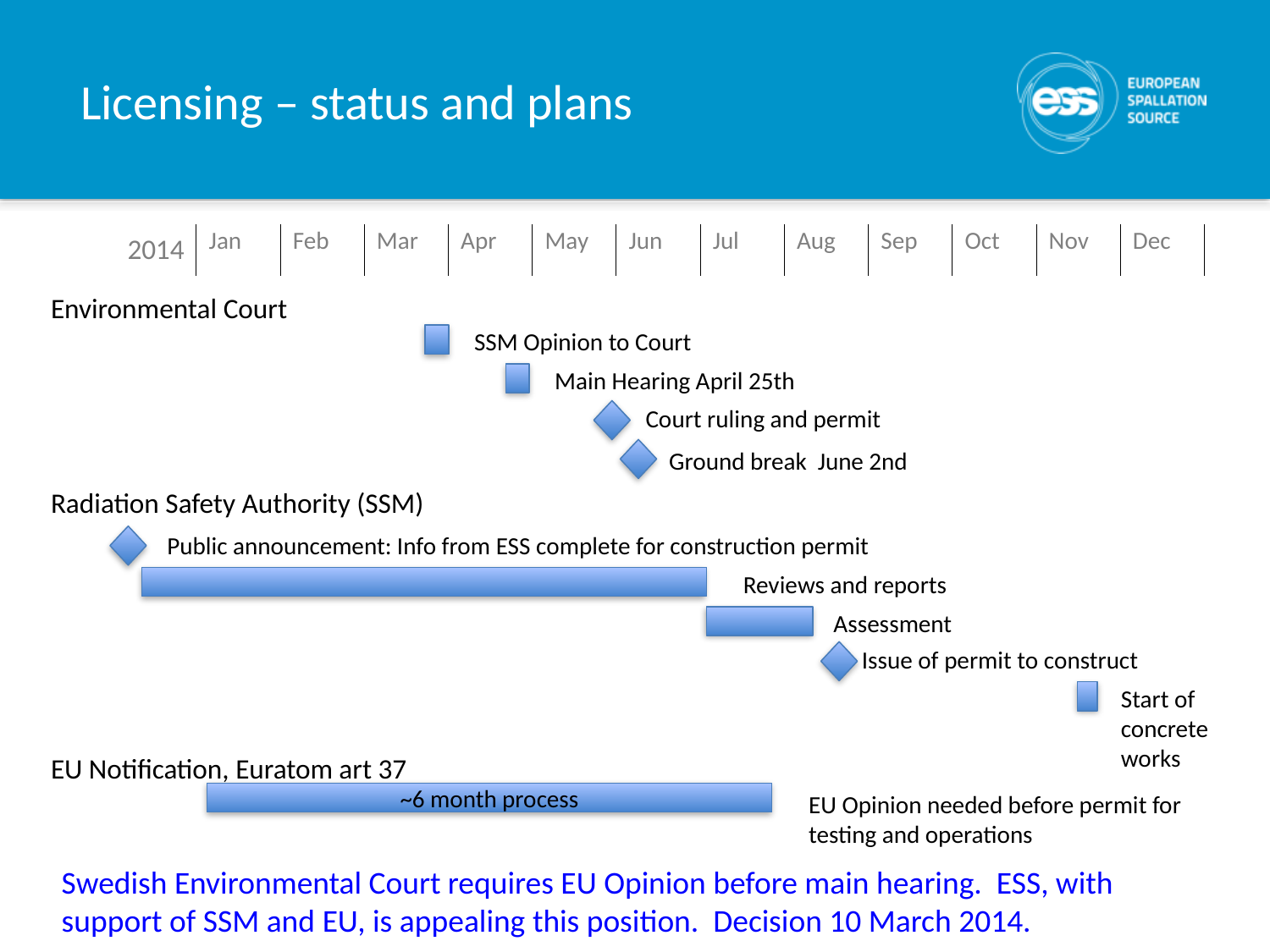

# Licensing – status and plans
2014
| Jan | Feb | Mar | Apr | May | Jun | Jul | Aug | Sep | Oct | Nov | Dec |
| --- | --- | --- | --- | --- | --- | --- | --- | --- | --- | --- | --- |
Environmental Court
SSM Opinion to Court

Main Hearing April 25th

Court ruling and permit

Ground break  June 2nd
Radiation Safety Authority (SSM)
Public announcement: Info from ESS complete for construction permit

Reviews and reports

Assessment

Issue of permit to construct
Start of concrete works

EU Notification, Euratom art 37
~6 month process
EU Opinion needed before permit for
testing and operations

Swedish Environmental Court requires EU Opinion before main hearing.  ESS, with support of SSM and EU, is appealing this position.  Decision 10 March 2014.